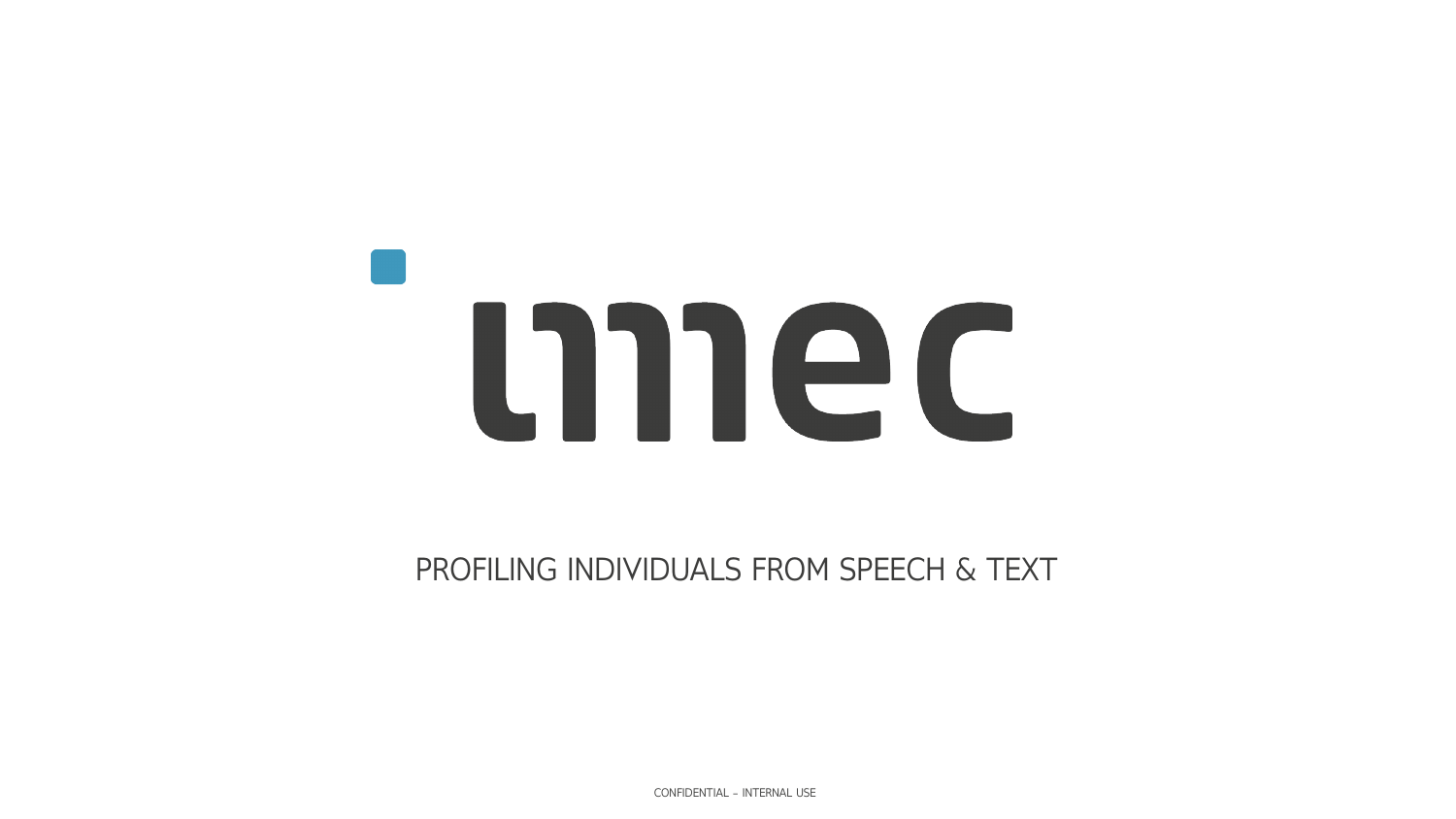

#
Profiling Individuals from speech & text